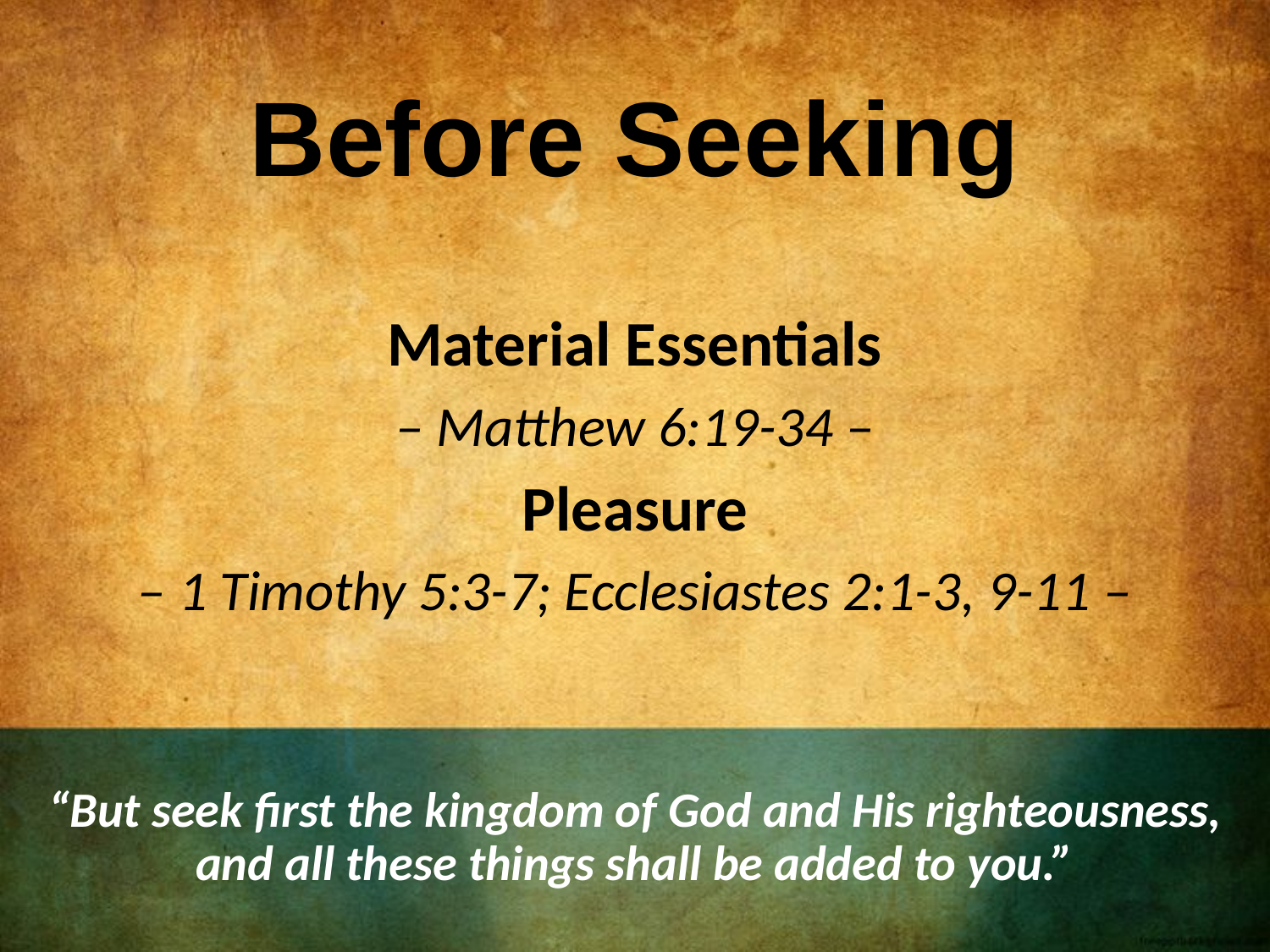

# Before Seeking

Material Essentials
– Matthew 6:19-34 –
Pleasure
– 1 Timothy 5:3-7; Ecclesiastes 2:1-3, 9-11 –
“But seek first the kingdom of God and His righteousness, and all these things shall be added to you.”